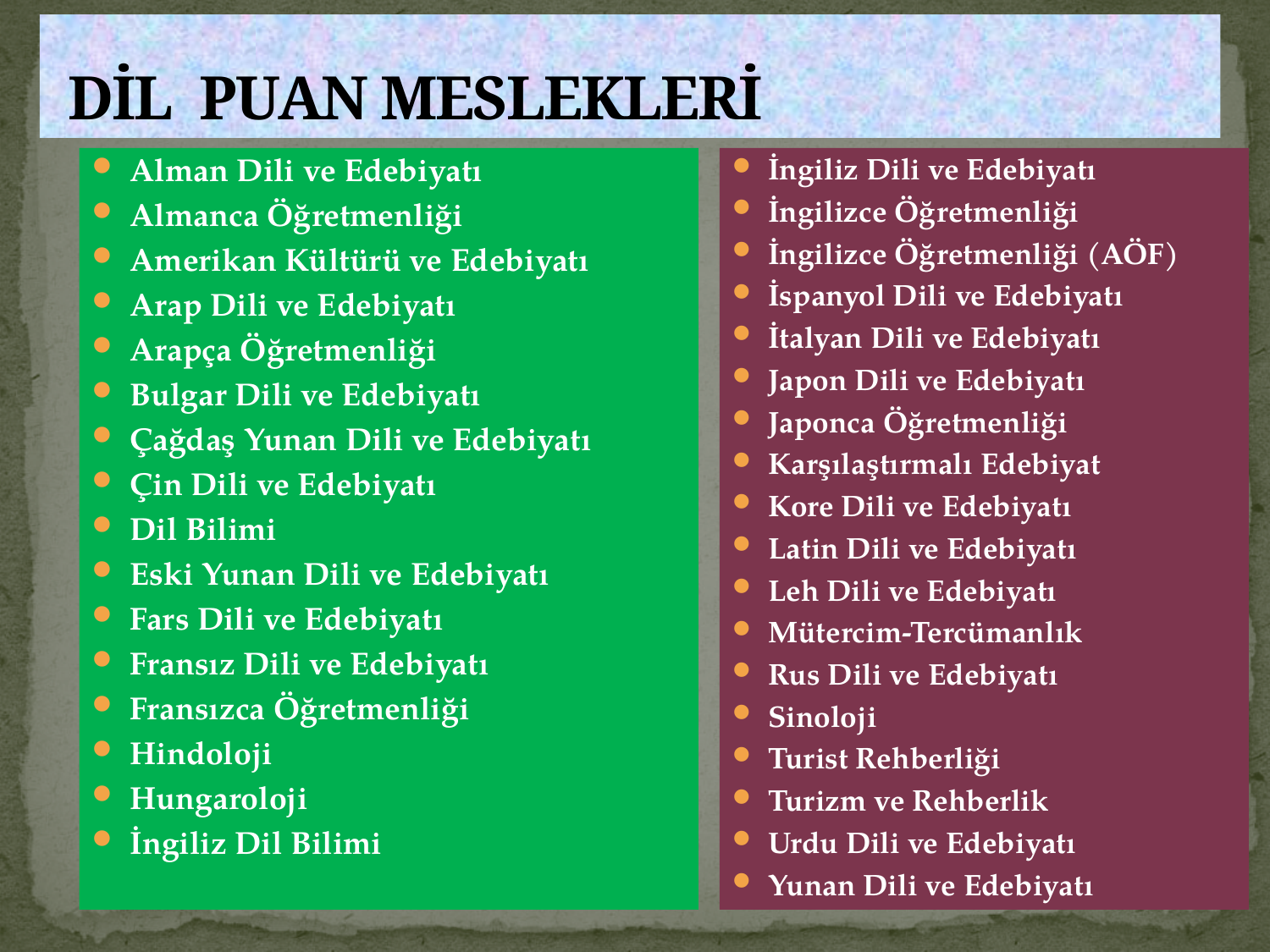

# DİL  PUAN MESLEKLERİ
Alman Dili ve Edebiyatı
Almanca Öğretmenliği
Amerikan Kültürü ve Edebiyatı
Arap Dili ve Edebiyatı
Arapça Öğretmenliği
Bulgar Dili ve Edebiyatı
Çağdaş Yunan Dili ve Edebiyatı
Çin Dili ve Edebiyatı
Dil Bilimi
Eski Yunan Dili ve Edebiyatı
Fars Dili ve Edebiyatı
Fransız Dili ve Edebiyatı
Fransızca Öğretmenliği
Hindoloji
Hungaroloji
İngiliz Dil Bilimi
İngiliz Dili ve Edebiyatı
İngilizce Öğretmenliği
İngilizce Öğretmenliği (AÖF)
İspanyol Dili ve Edebiyatı
İtalyan Dili ve Edebiyatı
Japon Dili ve Edebiyatı
Japonca Öğretmenliği
Karşılaştırmalı Edebiyat
Kore Dili ve Edebiyatı
Latin Dili ve Edebiyatı
Leh Dili ve Edebiyatı
Mütercim-Tercümanlık
Rus Dili ve Edebiyatı
Sinoloji
Turist Rehberliği
Turizm ve Rehberlik
Urdu Dili ve Edebiyatı
Yunan Dili ve Edebiyatı